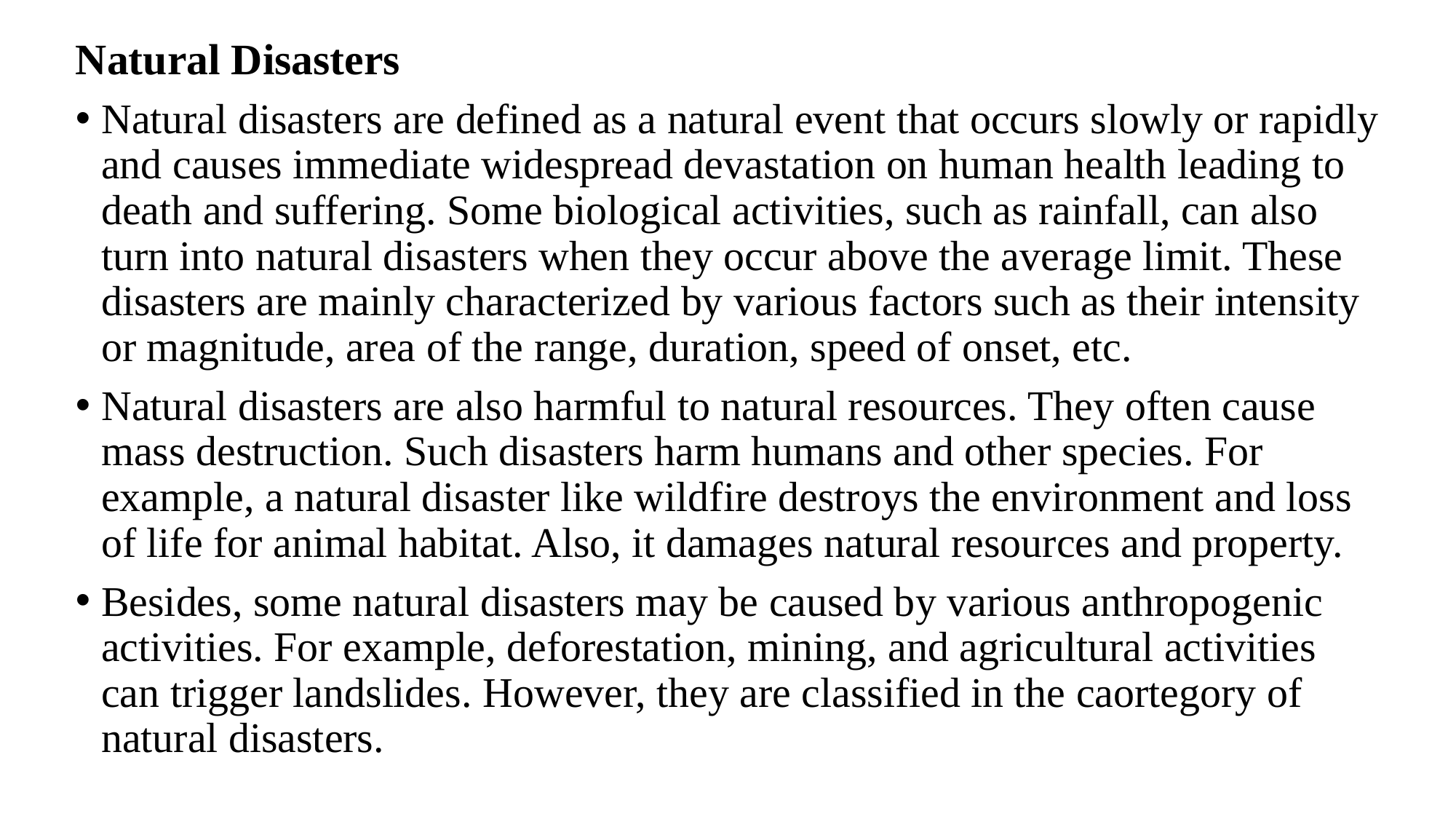

Natural Disasters
Natural disasters are defined as a natural event that occurs slowly or rapidly and causes immediate widespread devastation on human health leading to death and suffering. Some biological activities, such as rainfall, can also turn into natural disasters when they occur above the average limit. These disasters are mainly characterized by various factors such as their intensity or magnitude, area of the range, duration, speed of onset, etc.
Natural disasters are also harmful to natural resources. They often cause mass destruction. Such disasters harm humans and other species. For example, a natural disaster like wildfire destroys the environment and loss of life for animal habitat. Also, it damages natural resources and property.
Besides, some natural disasters may be caused by various anthropogenic activities. For example, deforestation, mining, and agricultural activities can trigger landslides. However, they are classified in the caortegory of natural disasters.